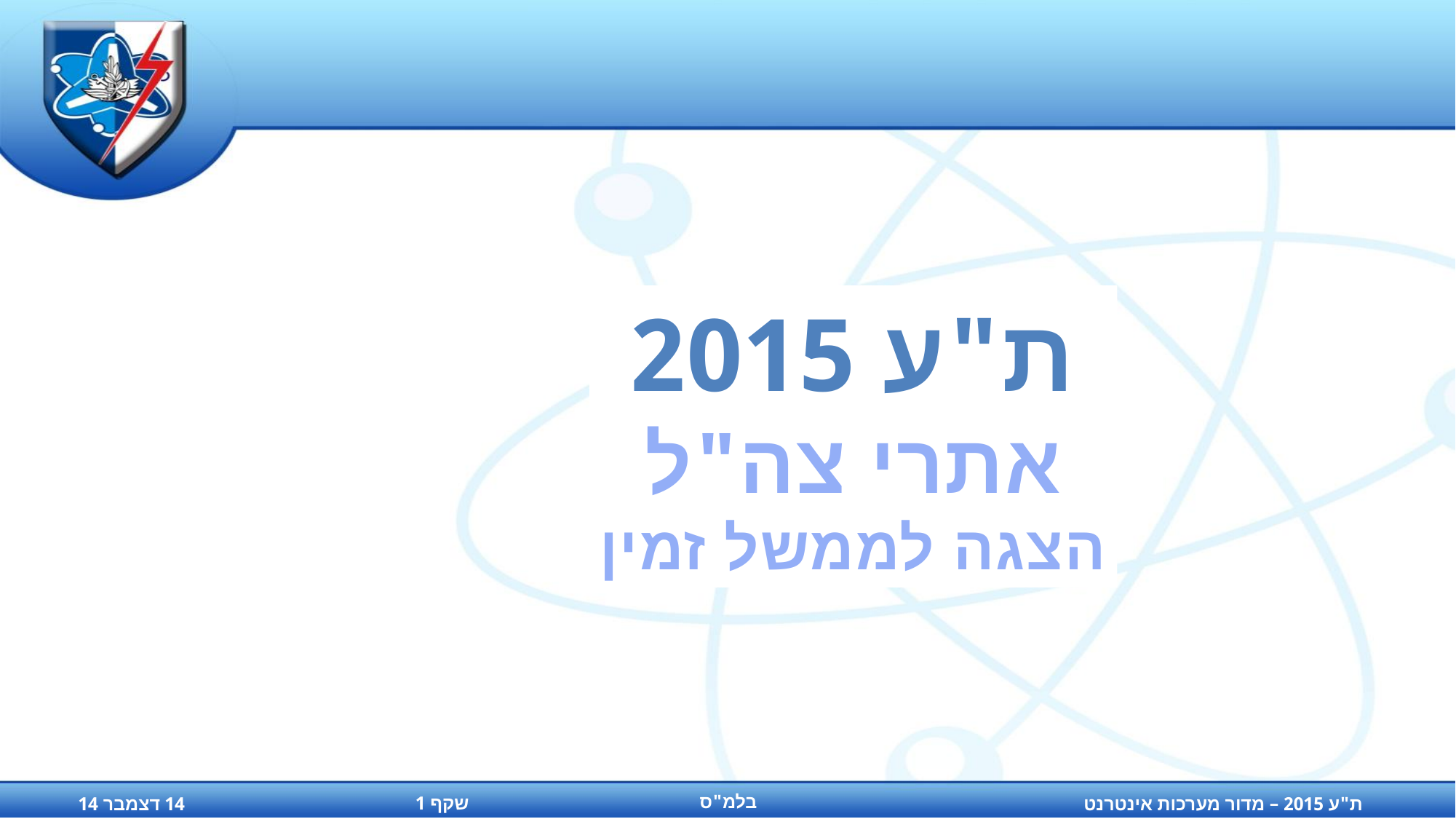

ת"ע 2015
אתרי צה"ל
הצגה לממשל זמין